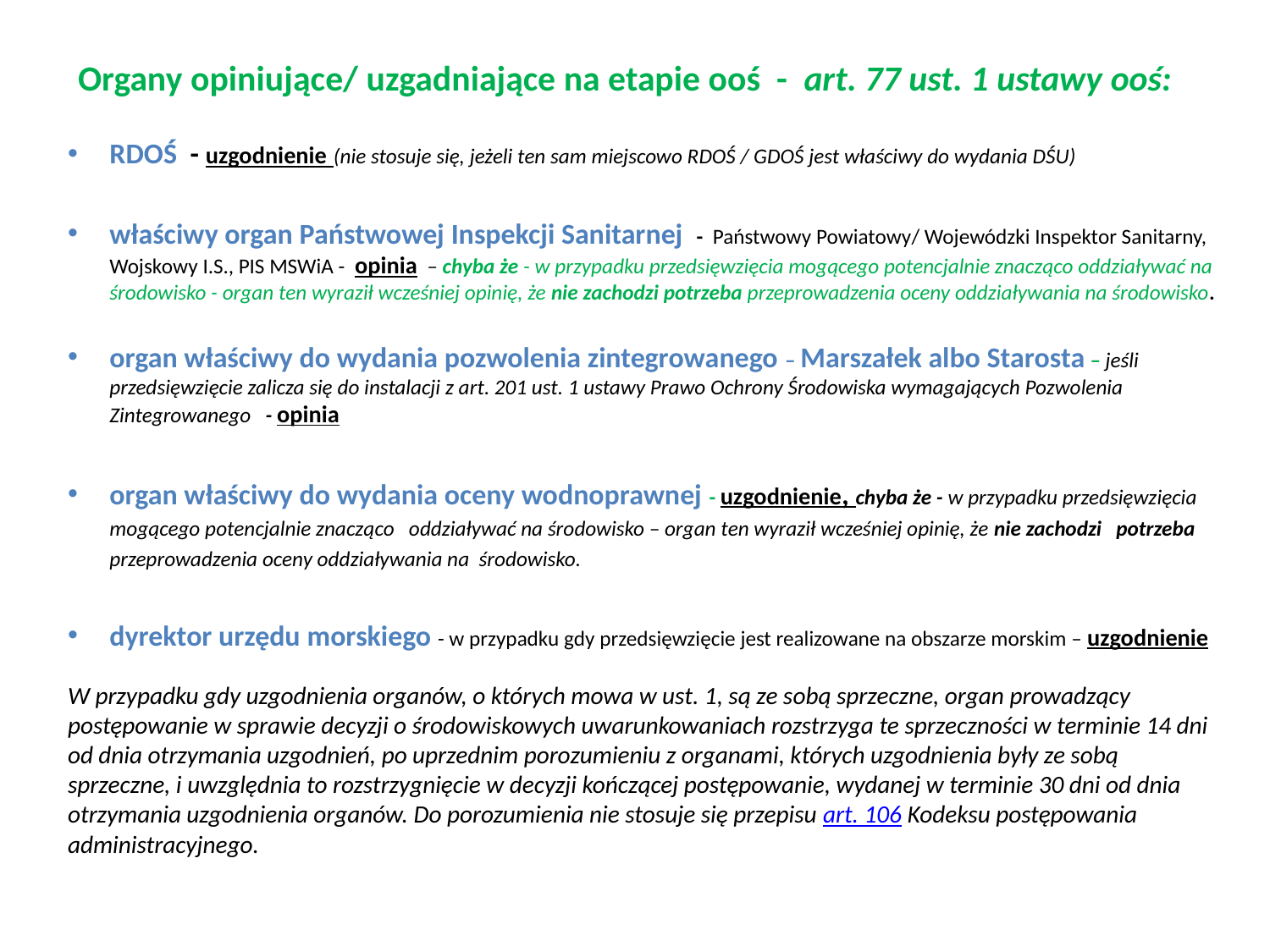

# Organy opiniujące/ uzgadniające na etapie ooś  -  art. 77 ust. 1 ustawy ooś:

RDOŚ  - uzgodnienie (nie stosuje się, jeżeli ten sam miejscowo RDOŚ / GDOŚ jest właściwy do wydania DŚU)

właściwy organ Państwowej Inspekcji Sanitarnej  -  Państwowy Powiatowy/ Wojewódzki Inspektor Sanitarny, Wojskowy I.S., PIS MSWiA -  opinia  – chyba że - w przypadku przedsięwzięcia mogącego potencjalnie znacząco oddziaływać na środowisko - organ ten wyraził wcześniej opinię, że nie zachodzi potrzeba przeprowadzenia oceny oddziaływania na środowisko.

organ właściwy do wydania pozwolenia zintegrowanego – Marszałek albo Starosta – jeśli przedsięwzięcie zalicza się do instalacji z art. 201 ust. 1 ustawy Prawo Ochrony Środowiska wymagających Pozwolenia Zintegrowanego   - opinia

organ właściwy do wydania oceny wodnoprawnej - uzgodnienie, chyba że - w przypadku przedsięwzięcia mogącego potencjalnie znacząco   oddziaływać na środowisko – organ ten wyraził wcześniej opinię, że nie zachodzi   potrzeba przeprowadzenia oceny oddziaływania na  środowisko.

dyrektor urzędu morskiego - w przypadku gdy przedsięwzięcie jest realizowane na obszarze morskim – uzgodnienie

W przypadku gdy uzgodnienia organów, o których mowa w ust. 1, są ze sobą sprzeczne, organ prowadzący postępowanie w sprawie decyzji o środowiskowych uwarunkowaniach rozstrzyga te sprzeczności w terminie 14 dni od dnia otrzymania uzgodnień, po uprzednim porozumieniu z organami, których uzgodnienia były ze sobą sprzeczne, i uwzględnia to rozstrzygnięcie w decyzji kończącej postępowanie, wydanej w terminie 30 dni od dnia otrzymania uzgodnienia organów. Do porozumienia nie stosuje się przepisu art. 106 Kodeksu postępowania administracyjnego.